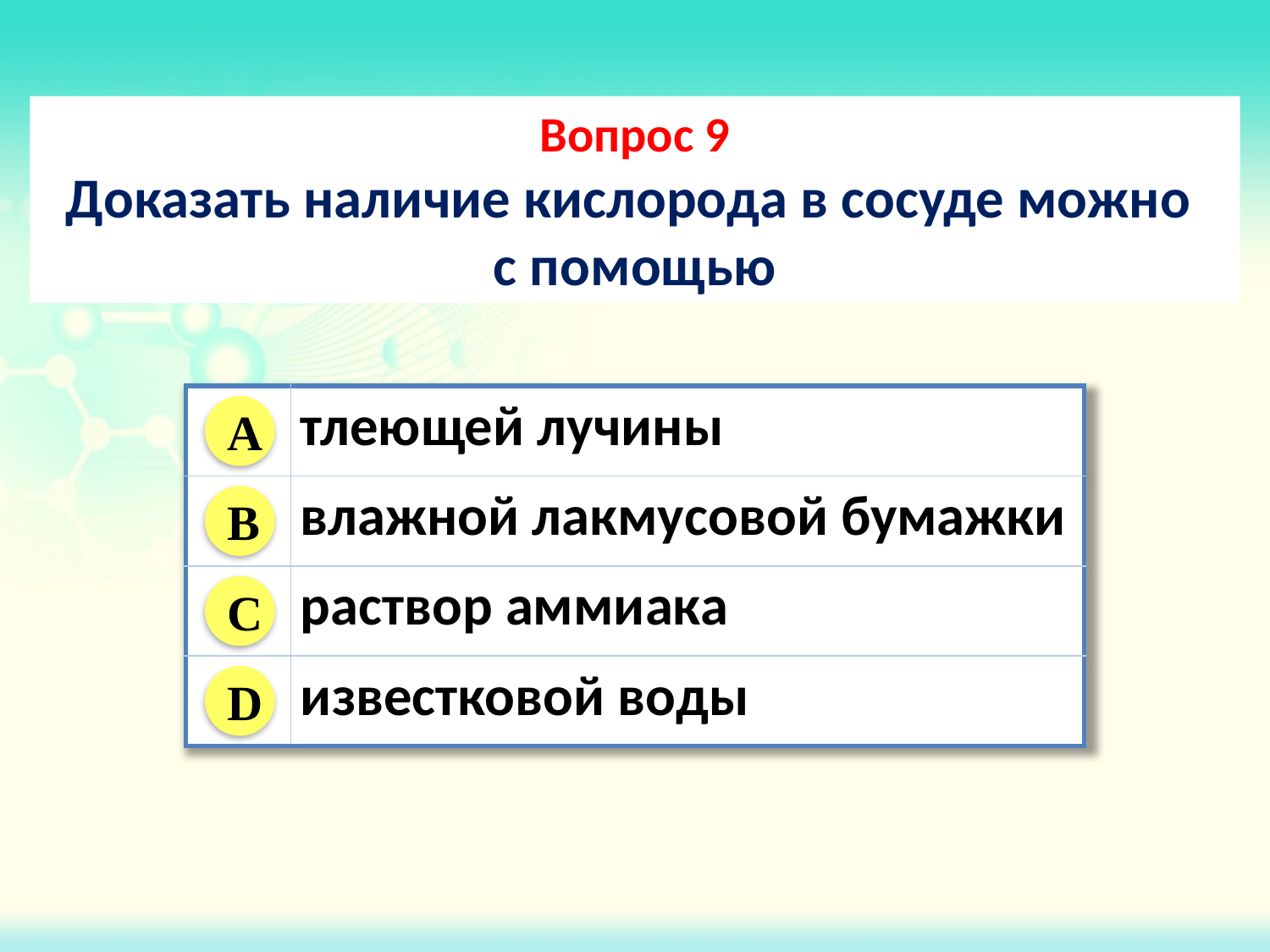

Вопрос 9
Доказать наличие кислорода в сосуде можно
с помощью
|  | тлеющей лучины |
| --- | --- |
|  | влажной лакмусовой бумажки |
|  | раствор аммиака |
|  | известковой воды |
A
B
C
D